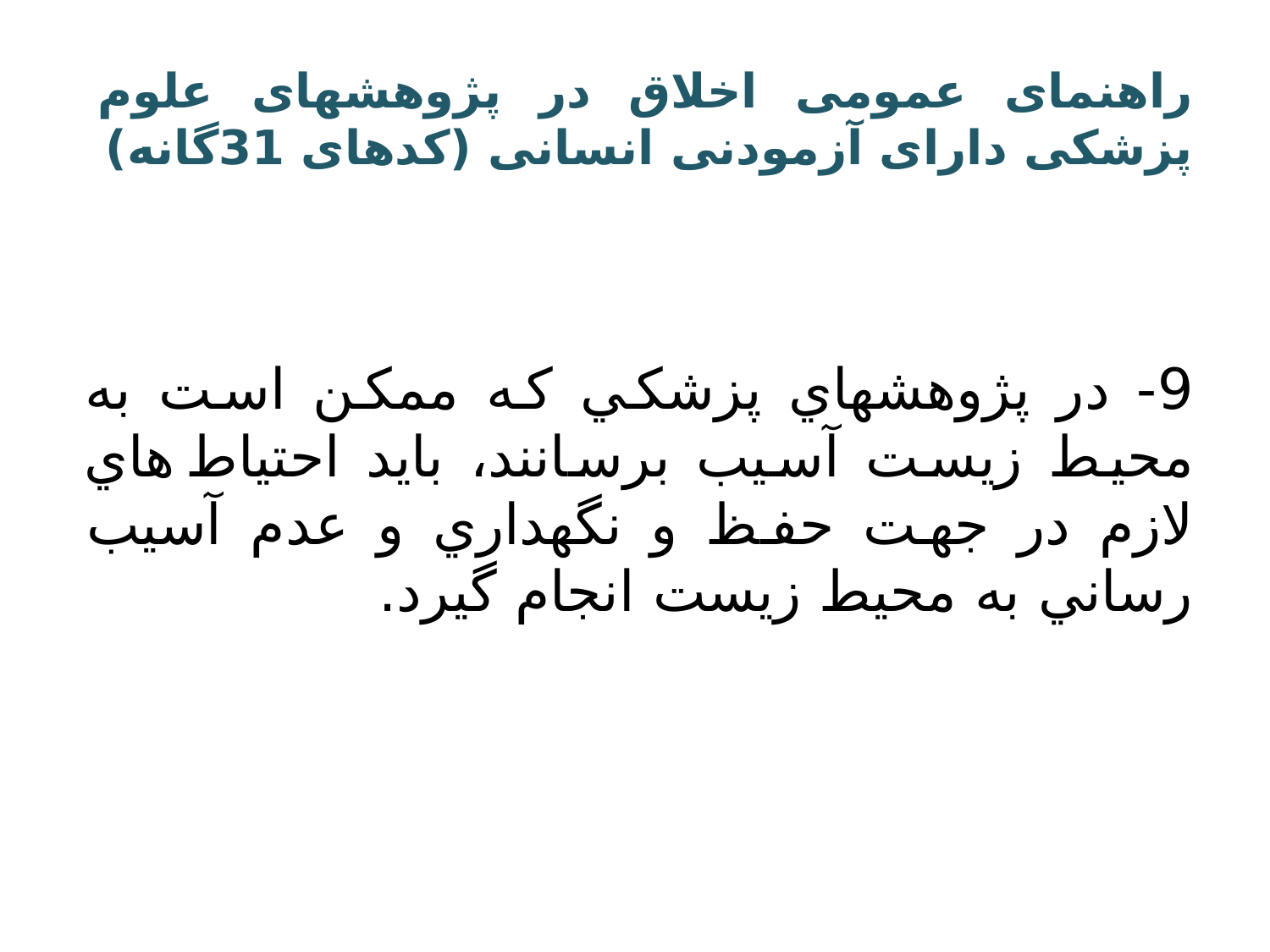

# راهنمای عمومی اخلاق در پژوهشهای علوم پزشکی دارای آزمودنی انسانی (کدهای 31گانه)
9- در پژوهشهاي پزشکي که ممکن است به محيط زيست آسيب برسانند، بايد احتياط هاي لازم در جهت حفظ و نگهداري و عدم آسيب رساني به محيط زيست انجام گيرد.